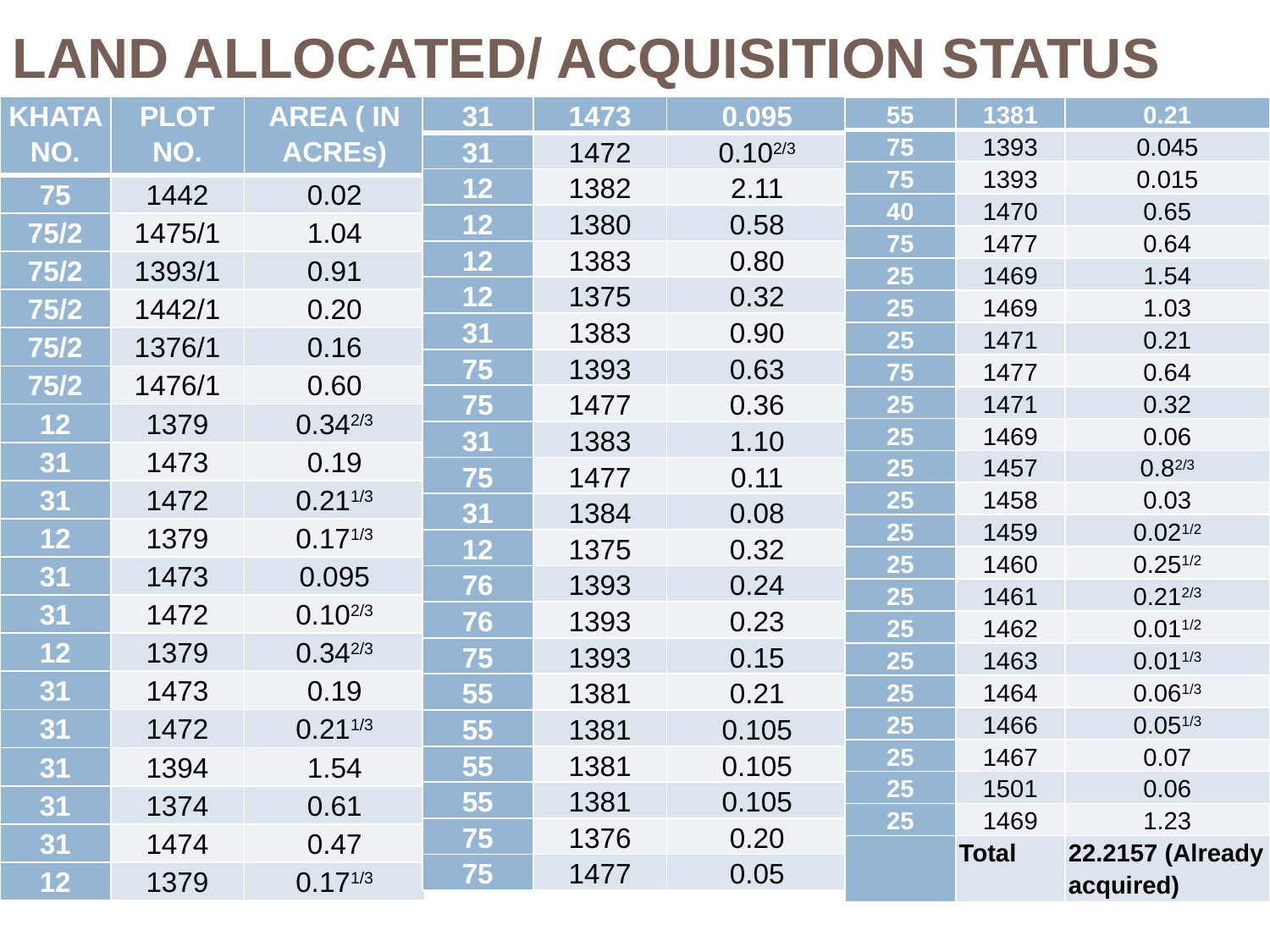

# LAND ALLOCATED/ ACQUISITION STATUS
| KHATA NO. | PLOT NO. | AREA ( IN ACREs) |
| --- | --- | --- |
| 75 | 1442 | 0.02 |
| 75/2 | 1475/1 | 1.04 |
| 75/2 | 1393/1 | 0.91 |
| 75/2 | 1442/1 | 0.20 |
| 75/2 | 1376/1 | 0.16 |
| 75/2 | 1476/1 | 0.60 |
| 12 | 1379 | 0.342/3 |
| 31 | 1473 | 0.19 |
| 31 | 1472 | 0.211/3 |
| 12 | 1379 | 0.171/3 |
| 31 | 1473 | 0.095 |
| 31 | 1472 | 0.102/3 |
| 12 | 1379 | 0.342/3 |
| 31 | 1473 | 0.19 |
| 31 | 1472 | 0.211/3 |
| 31 | 1394 | 1.54 |
| 31 | 1374 | 0.61 |
| 31 | 1474 | 0.47 |
| 12 | 1379 | 0.171/3 |
| 31 | 1473 | 0.095 |
| --- | --- | --- |
| 31 | 1472 | 0.102/3 |
| 12 | 1382 | 2.11 |
| 12 | 1380 | 0.58 |
| 12 | 1383 | 0.80 |
| 12 | 1375 | 0.32 |
| 31 | 1383 | 0.90 |
| 75 | 1393 | 0.63 |
| 75 | 1477 | 0.36 |
| 31 | 1383 | 1.10 |
| 75 | 1477 | 0.11 |
| 31 | 1384 | 0.08 |
| 12 | 1375 | 0.32 |
| 76 | 1393 | 0.24 |
| 76 | 1393 | 0.23 |
| 75 | 1393 | 0.15 |
| 55 | 1381 | 0.21 |
| 55 | 1381 | 0.105 |
| 55 | 1381 | 0.105 |
| 55 | 1381 | 0.105 |
| 75 | 1376 | 0.20 |
| 75 | 1477 | 0.05 |
| 55 | 1381 | 0.21 |
| --- | --- | --- |
| 75 | 1393 | 0.045 |
| 75 | 1393 | 0.015 |
| 40 | 1470 | 0.65 |
| 75 | 1477 | 0.64 |
| 25 | 1469 | 1.54 |
| 25 | 1469 | 1.03 |
| 25 | 1471 | 0.21 |
| 75 | 1477 | 0.64 |
| 25 | 1471 | 0.32 |
| 25 | 1469 | 0.06 |
| 25 | 1457 | 0.82/3 |
| 25 | 1458 | 0.03 |
| 25 | 1459 | 0.021/2 |
| 25 | 1460 | 0.251/2 |
| 25 | 1461 | 0.212/3 |
| 25 | 1462 | 0.011/2 |
| 25 | 1463 | 0.011/3 |
| 25 | 1464 | 0.061/3 |
| 25 | 1466 | 0.051/3 |
| 25 | 1467 | 0.07 |
| 25 | 1501 | 0.06 |
| 25 | 1469 | 1.23 |
|  | Total | 22.2157 (Already acquired) |